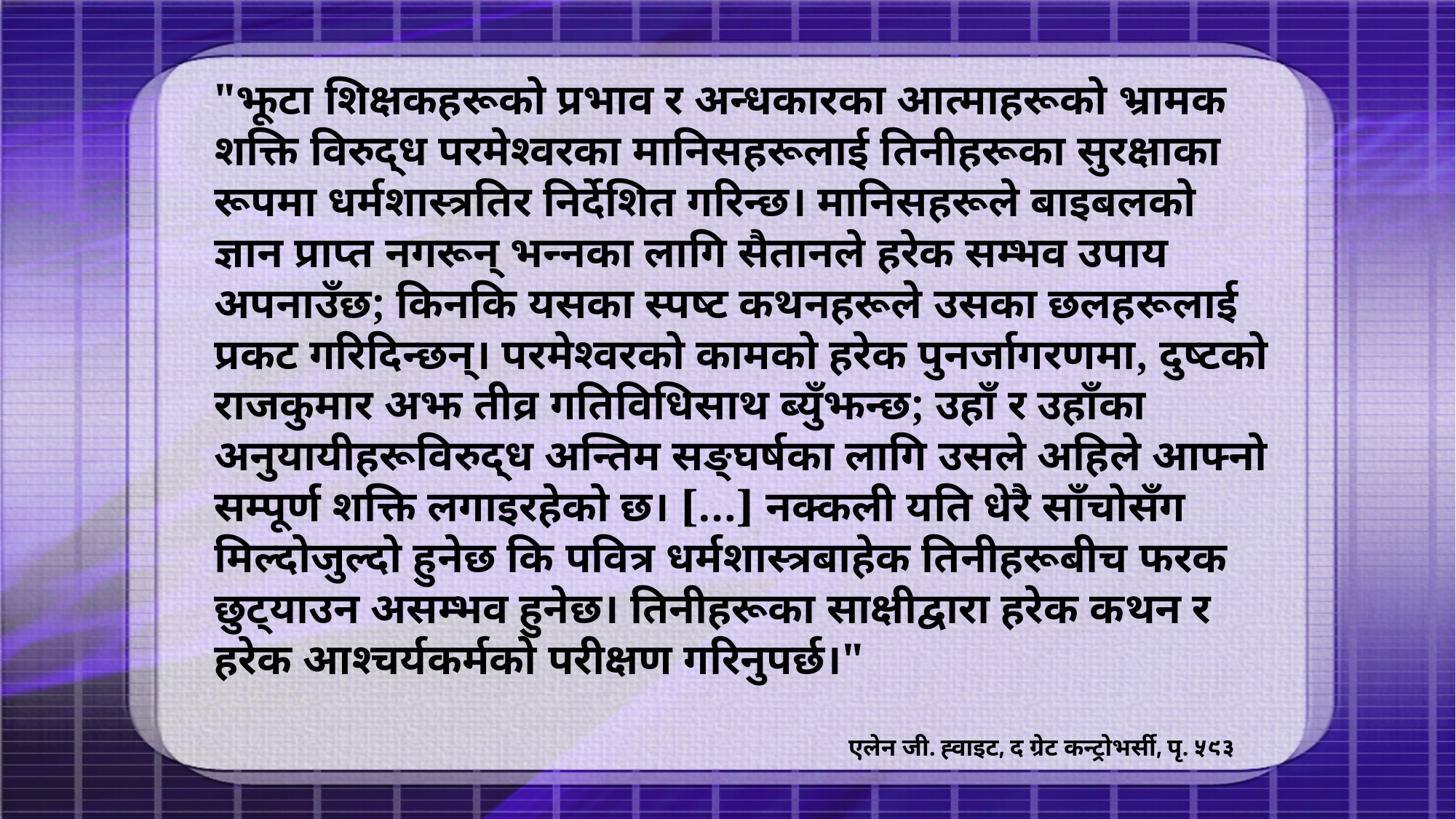

"झूटा शिक्षकहरूको प्रभाव र अन्धकारका आत्माहरूको भ्रामक शक्ति विरुद्ध परमेश्वरका मानिसहरूलाई तिनीहरूका सुरक्षाका रूपमा धर्मशास्त्रतिर निर्देशित गरिन्छ। मानिसहरूले बाइबलको ज्ञान प्राप्त नगरून् भन्नका लागि सैतानले हरेक सम्भव उपाय अपनाउँछ; किनकि यसका स्पष्ट कथनहरूले उसका छलहरूलाई प्रकट गरिदिन्छन्। परमेश्वरको कामको हरेक पुनर्जागरणमा, दुष्टको राजकुमार अझ तीव्र गतिविधिसाथ ब्युँझन्छ; उहाँ र उहाँका अनुयायीहरूविरुद्ध अन्तिम सङ्घर्षका लागि उसले अहिले आफ्नो सम्पूर्ण शक्ति लगाइरहेको छ। […] नक्कली यति धेरै साँचोसँग मिल्दोजुल्दो हुनेछ कि पवित्र धर्मशास्त्रबाहेक तिनीहरूबीच फरक छुट्याउन असम्भव हुनेछ। तिनीहरूका साक्षीद्वारा हरेक कथन र हरेक आश्चर्यकर्मको परीक्षण गरिनुपर्छ।"
एलेन जी. ह्वाइट, द ग्रेट कन्ट्रोभर्सी, पृ. ५९३